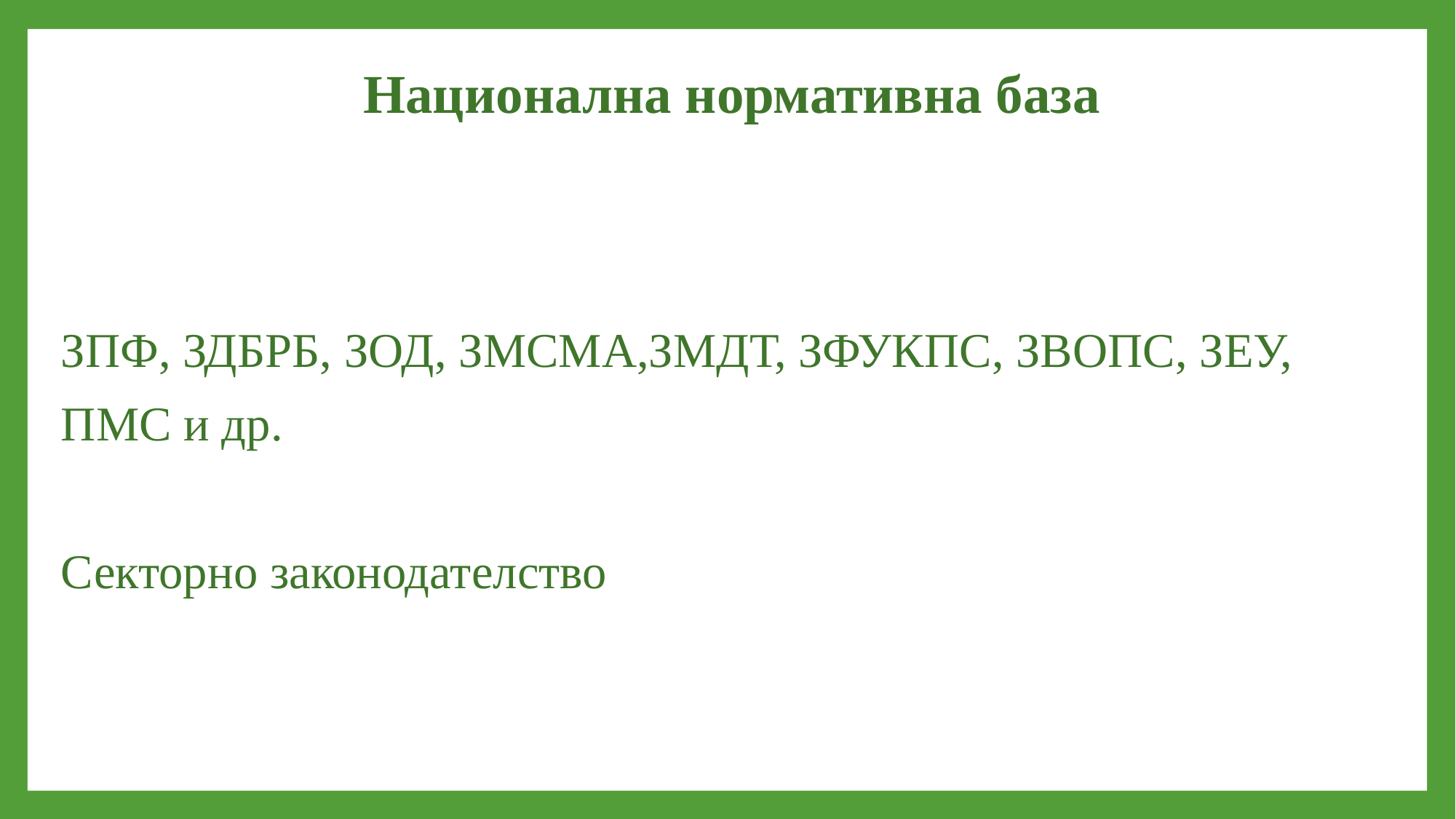

# Национална нормативна база

ЗПФ, ЗДБРБ, ЗОД, ЗМСМА,ЗМДТ, ЗФУКПС, ЗВОПС, ЗЕУ,
ПМС и др.

Секторно законодателство